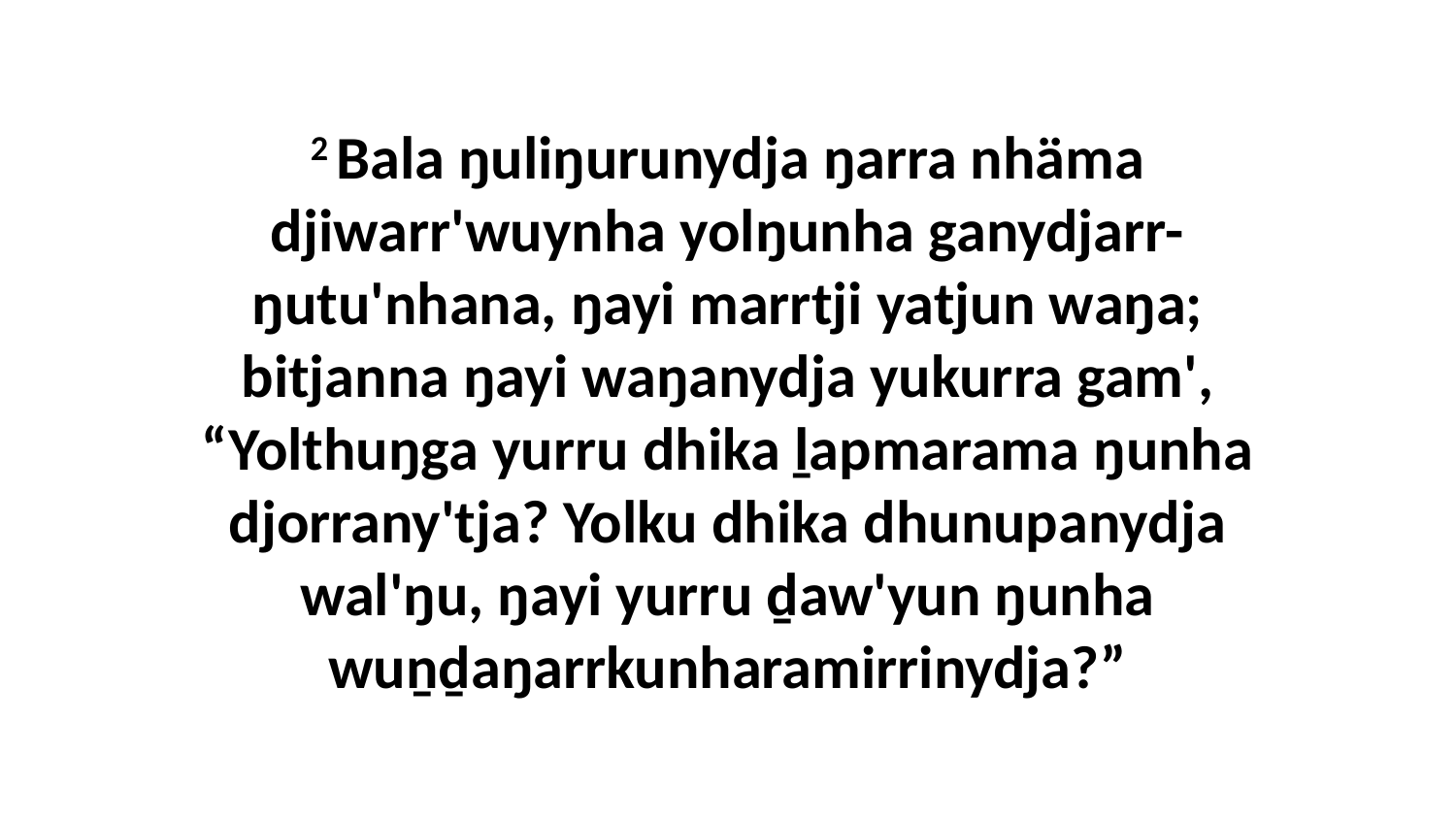

2 Bala ŋuliŋurunydja ŋarra nhäma djiwarr'wuynha yolŋunha ganydjarr-ŋutu'nhana, ŋayi marrtji yatjun waŋa; bitjanna ŋayi waŋanydja yukurra gam', “Yolthuŋga yurru dhika ḻapmarama ŋunha djorrany'tja? Yolku dhika dhunupanydja wal'ŋu, ŋayi yurru ḏaw'yun ŋunha wuṉḏaŋarrkunharamirrinydja?”